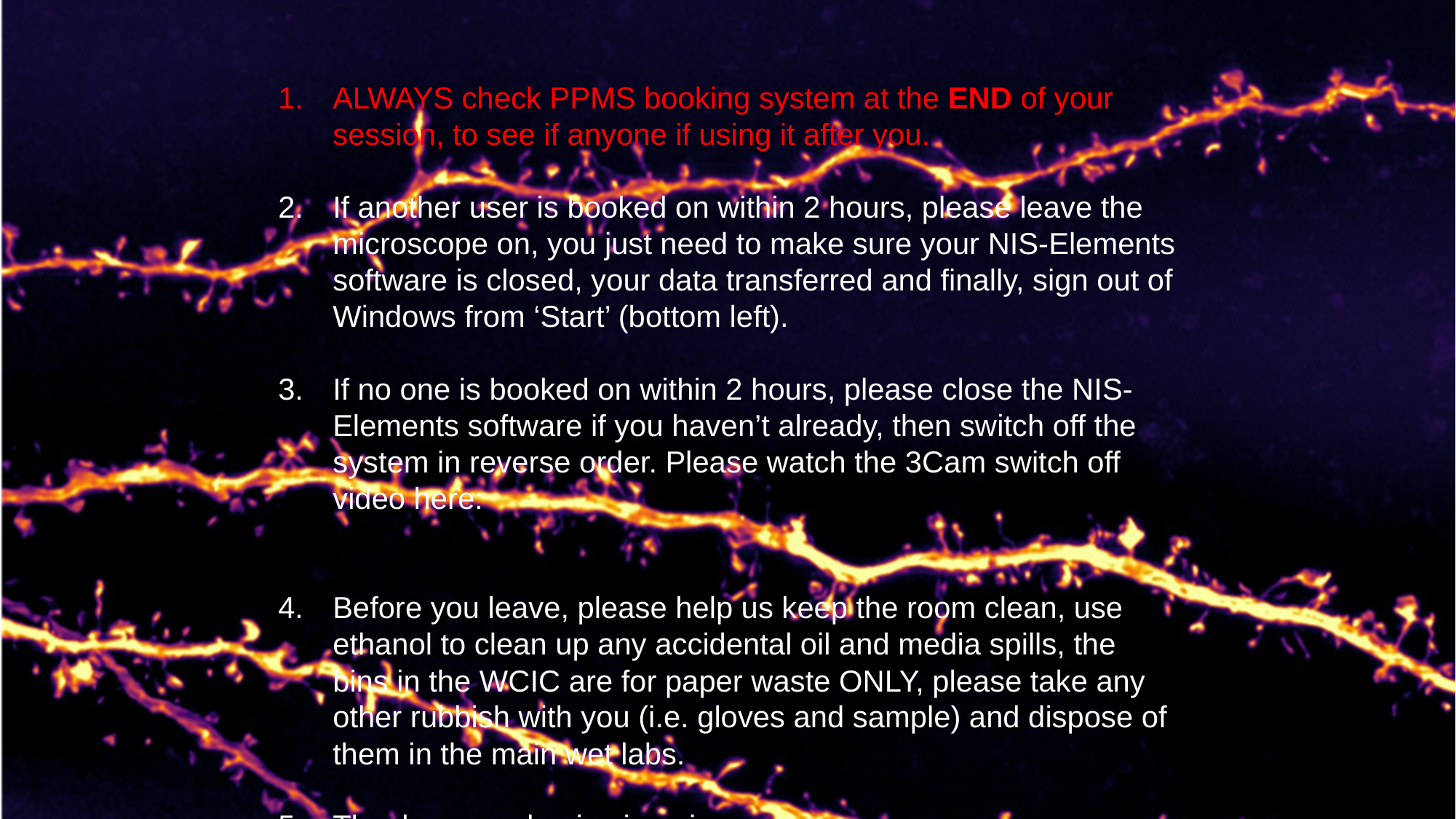

ALWAYS check PPMS booking system at the END of your session, to see if anyone if using it after you.

If another user is booked on within 2 hours, please leave the microscope on, you just need to make sure your NIS-Elements software is closed, your data transferred and finally, sign out of Windows from ‘Start’ (bottom left).

If no one is booked on within 2 hours, please close the NIS-Elements software if you haven’t already, then switch off the system in reverse order. Please watch the 3Cam switch off video here:

Before you leave, please help us keep the room clean, use ethanol to clean up any accidental oil and media spills, the bins in the WCIC are for paper waste ONLY, please take any other rubbish with you (i.e. gloves and sample) and dispose of them in the main wet labs.

Thank you and enjoy imaging.